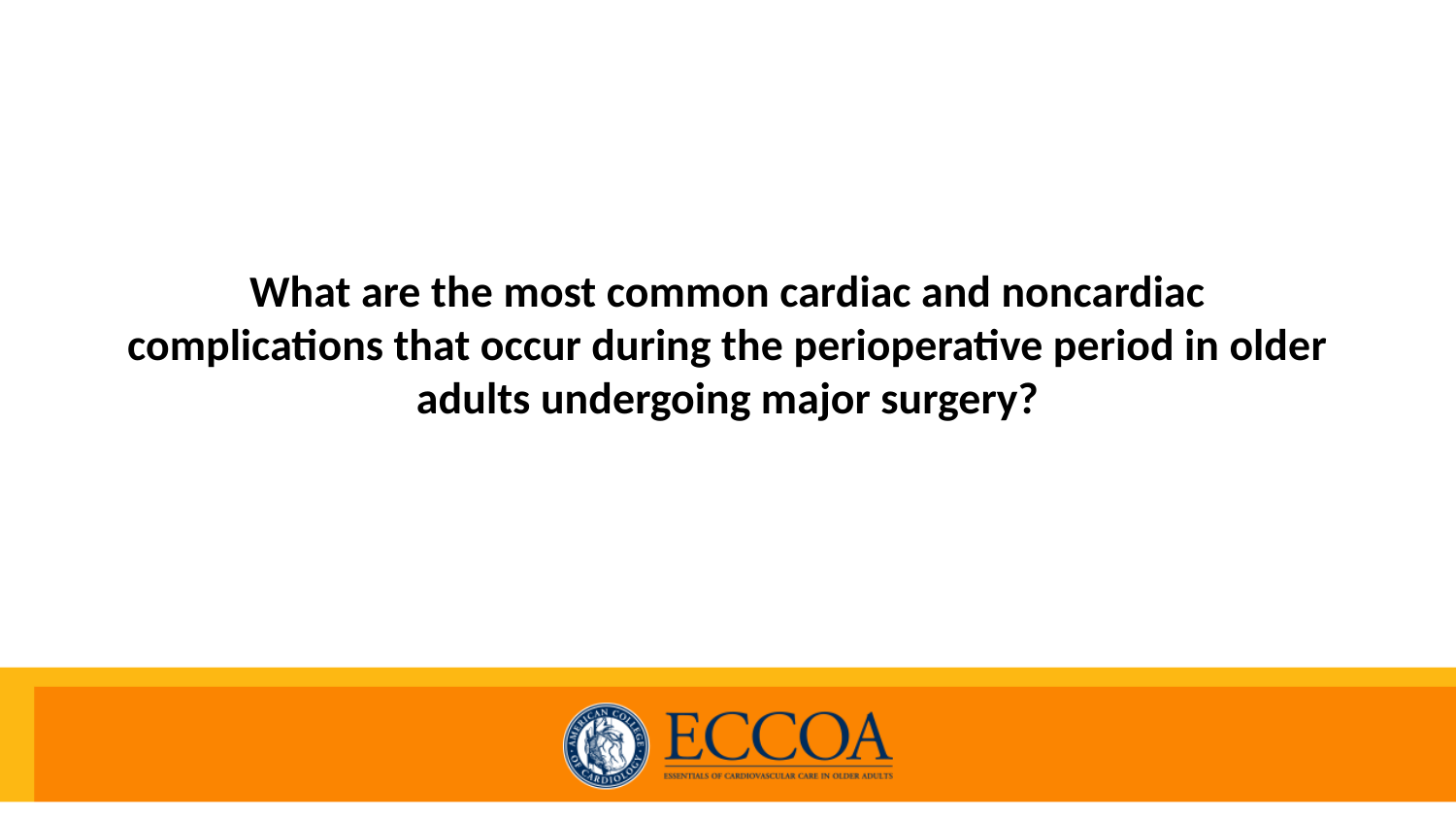

# What are the most common cardiac and noncardiac complications that occur during the perioperative period in older adults undergoing major surgery?